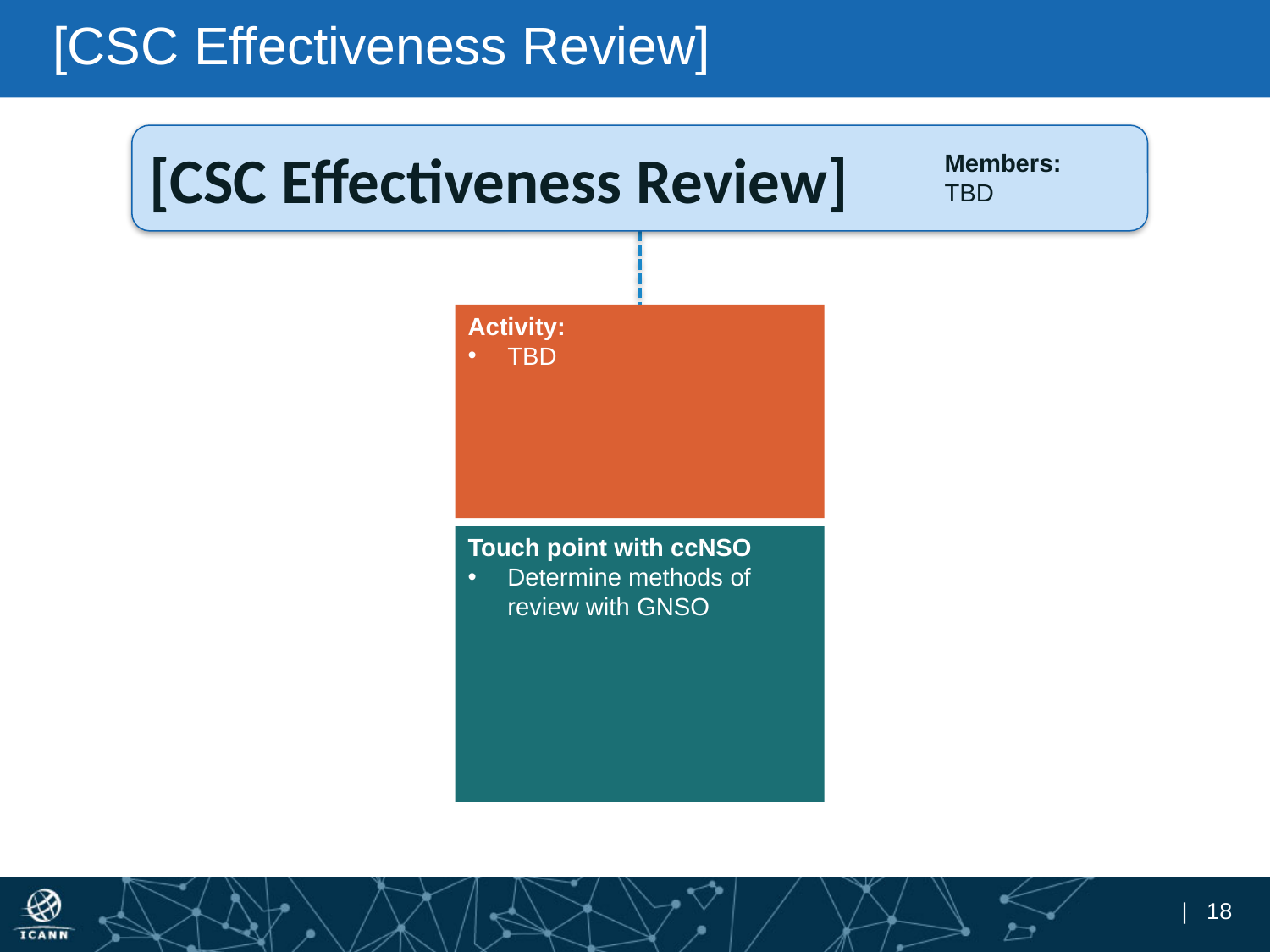

# [CSC Effectiveness Review]
[CSC Effectiveness Review]
Members:
TBD
Activity:
TBD
Touch point with ccNSO
Determine methods of review with GNSO